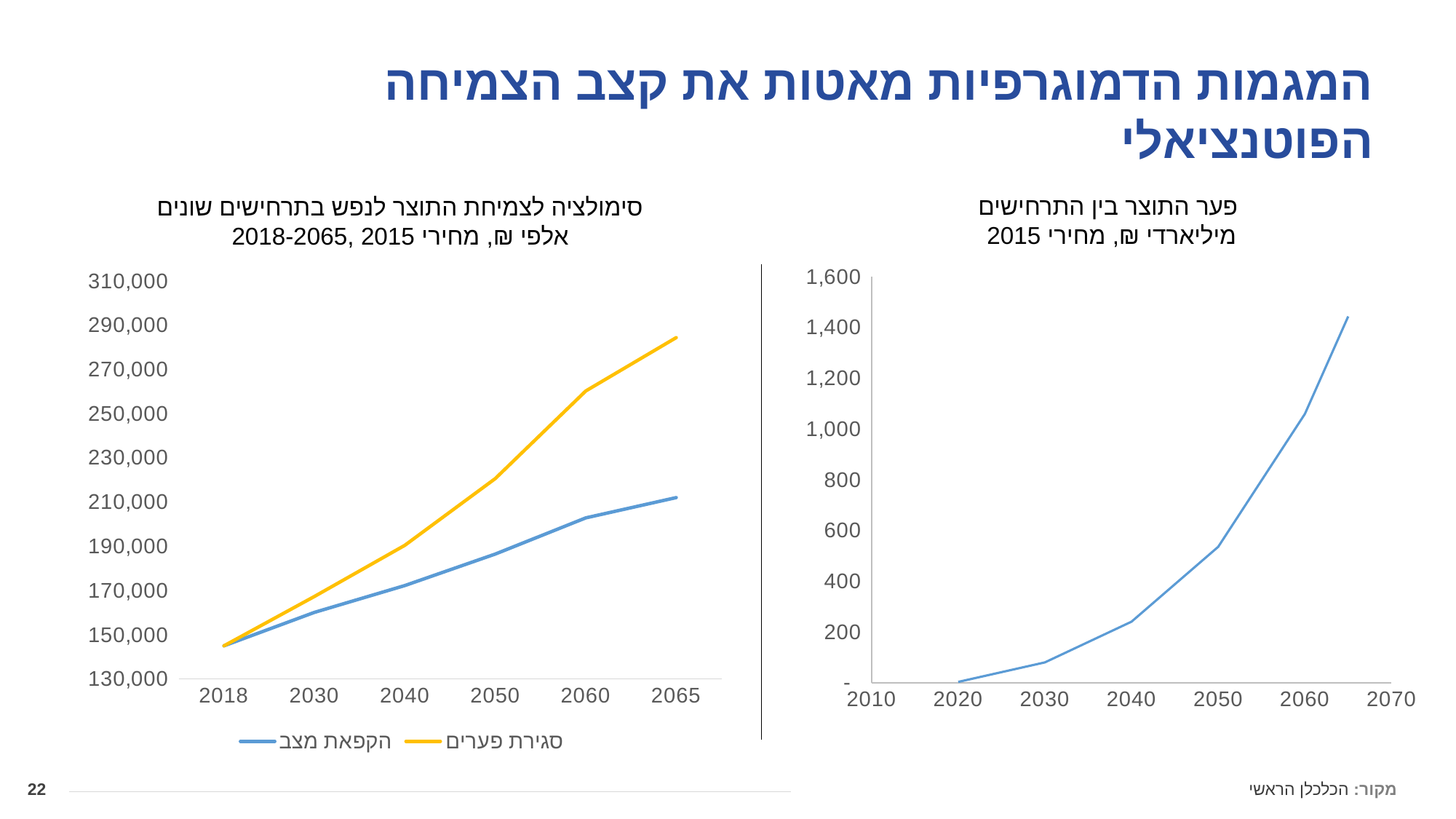

המגמות הדמוגרפיות מאטות את קצב הצמיחה הפוטנציאלי
פער התוצר בין התרחישים
 מיליארדי ₪, מחירי 2015
סימולציה לצמיחת התוצר לנפש בתרחישים שונים
2018-2065, אלפי ₪, מחירי 2015

### Chart

| Category |  |
|---|---|

### Chart

| Category | הקפאת מצב | סגירת פערים |
|---|---|---|
| 2018 | 144949.31496437843 | 144949.31496437843 |
| 2030 | 160088.81725357132 | 167280.60326026485 |
| 2040 | 172217.2109432675 | 190405.1603397335 |
| 2050 | 186456.22043341387 | 220615.86333086187 |
| 2060 | 202798.67885754758 | 260208.135063589 |
| 2065 | 211994.3048008853 | 284325.26113154925 |
22
מקור: הכלכלן הראשי